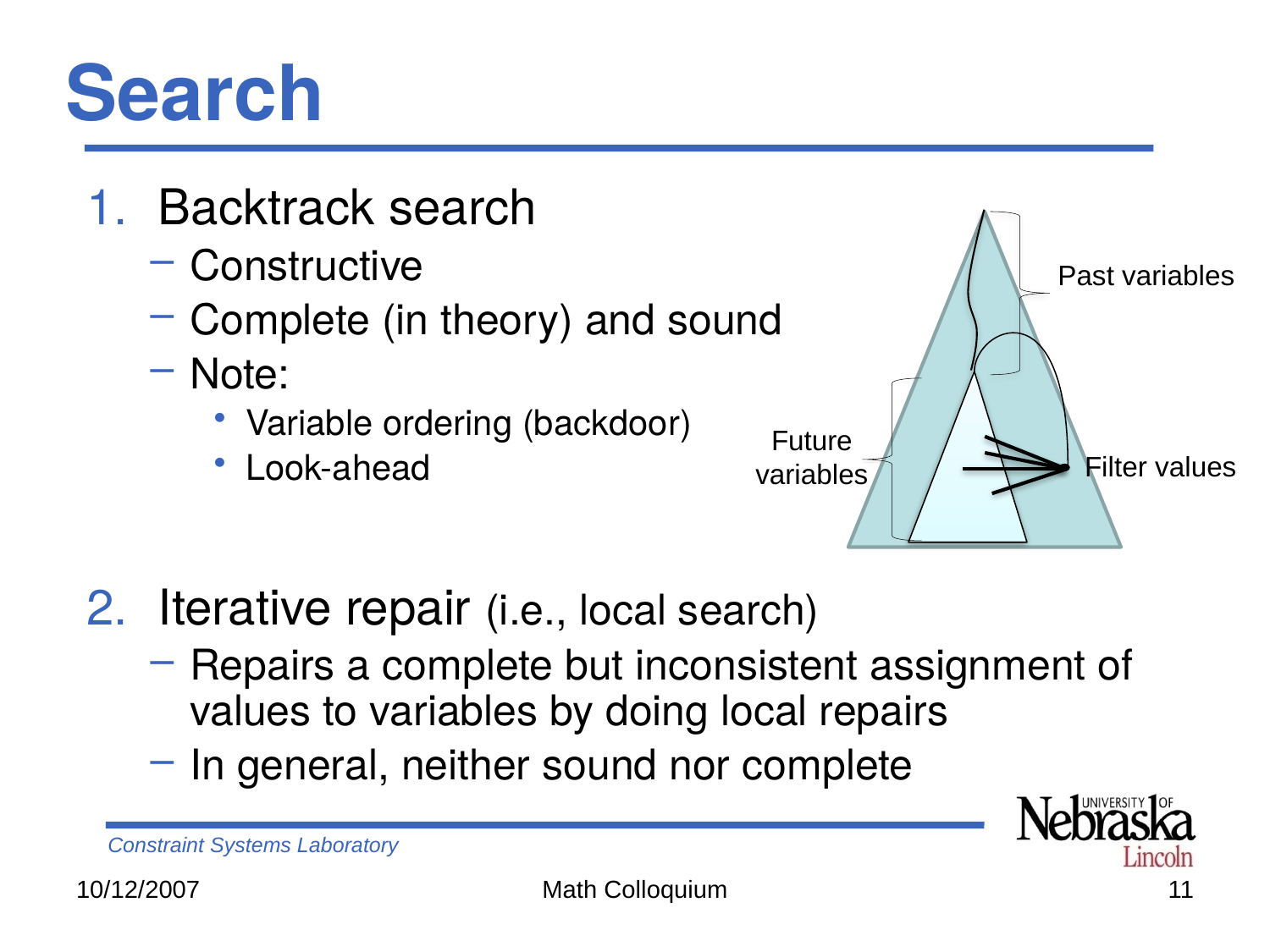

# Search
Backtrack search
Constructive
Complete (in theory) and sound
Note:
Variable ordering (backdoor)
Look-ahead

Iterative repair (i.e., local search)
Repairs a complete but inconsistent assignment of values to variables by doing local repairs
In general, neither sound nor complete

Past variables

Future
variables
Filter values

10/12/2007
Math Colloquium
11